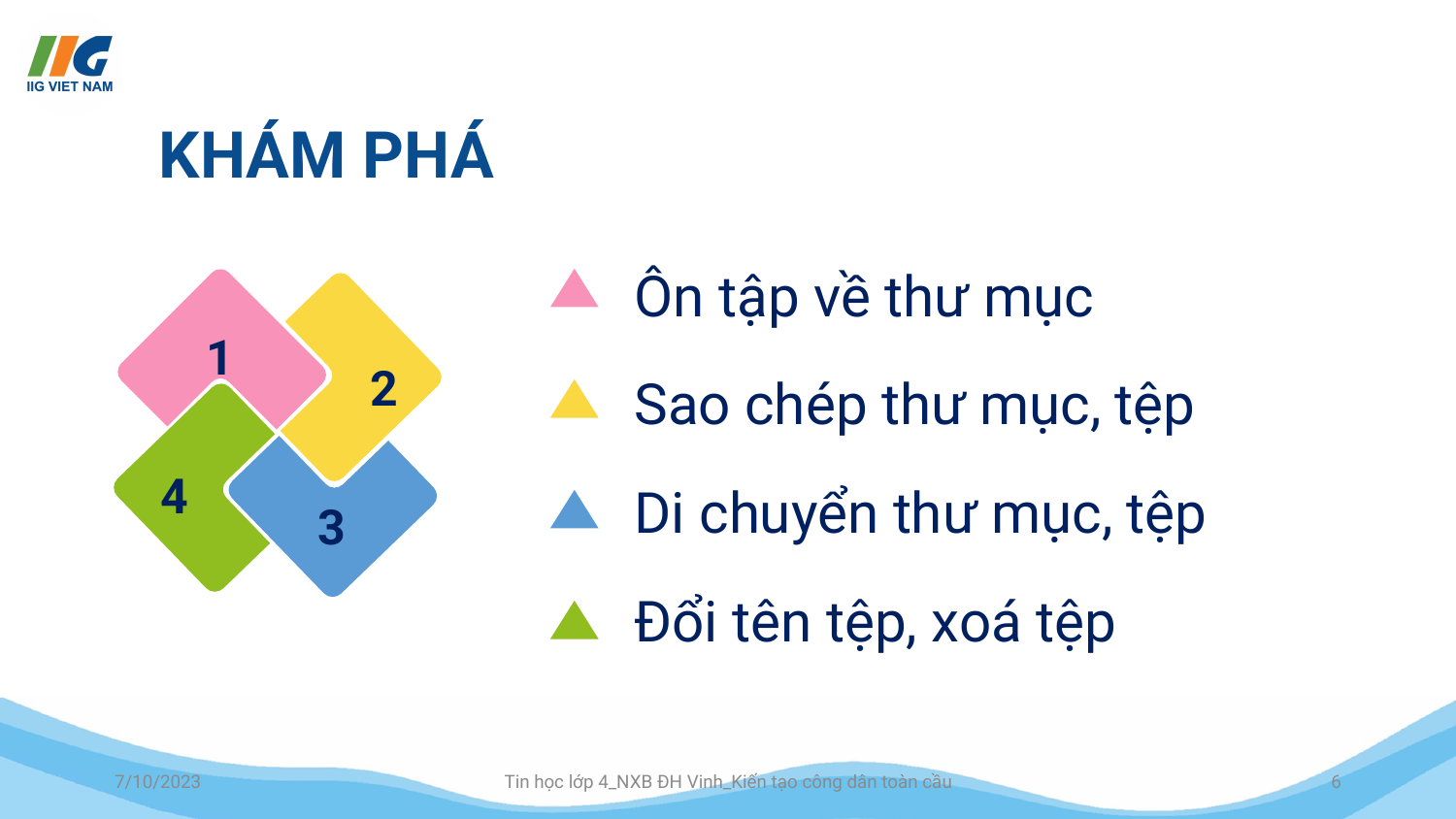

# KHÁM PHÁ
Ôn tập về thư mục
1
2
Sao chép thư mục, tệp
4
Di chuyển thư mục, tệp
3
Đổi tên tệp, xoá tệp
7/10/2023
Tin học lớp 4_NXB ĐH Vinh_Kiến tạo công dân toàn cầu
6